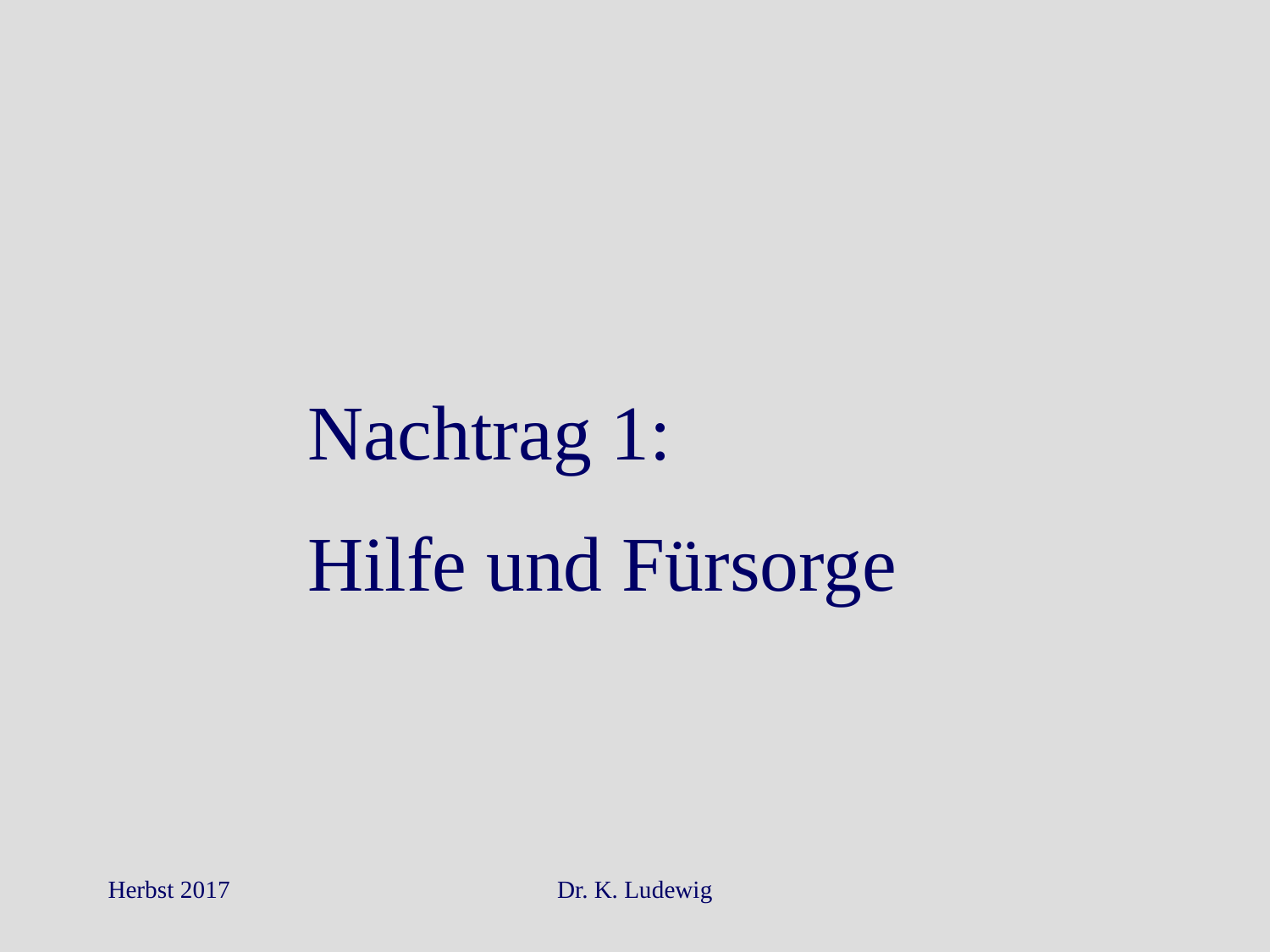

Nachtrag 1:
Hilfe und Fürsorge
Herbst 2017
Dr. K. Ludewig